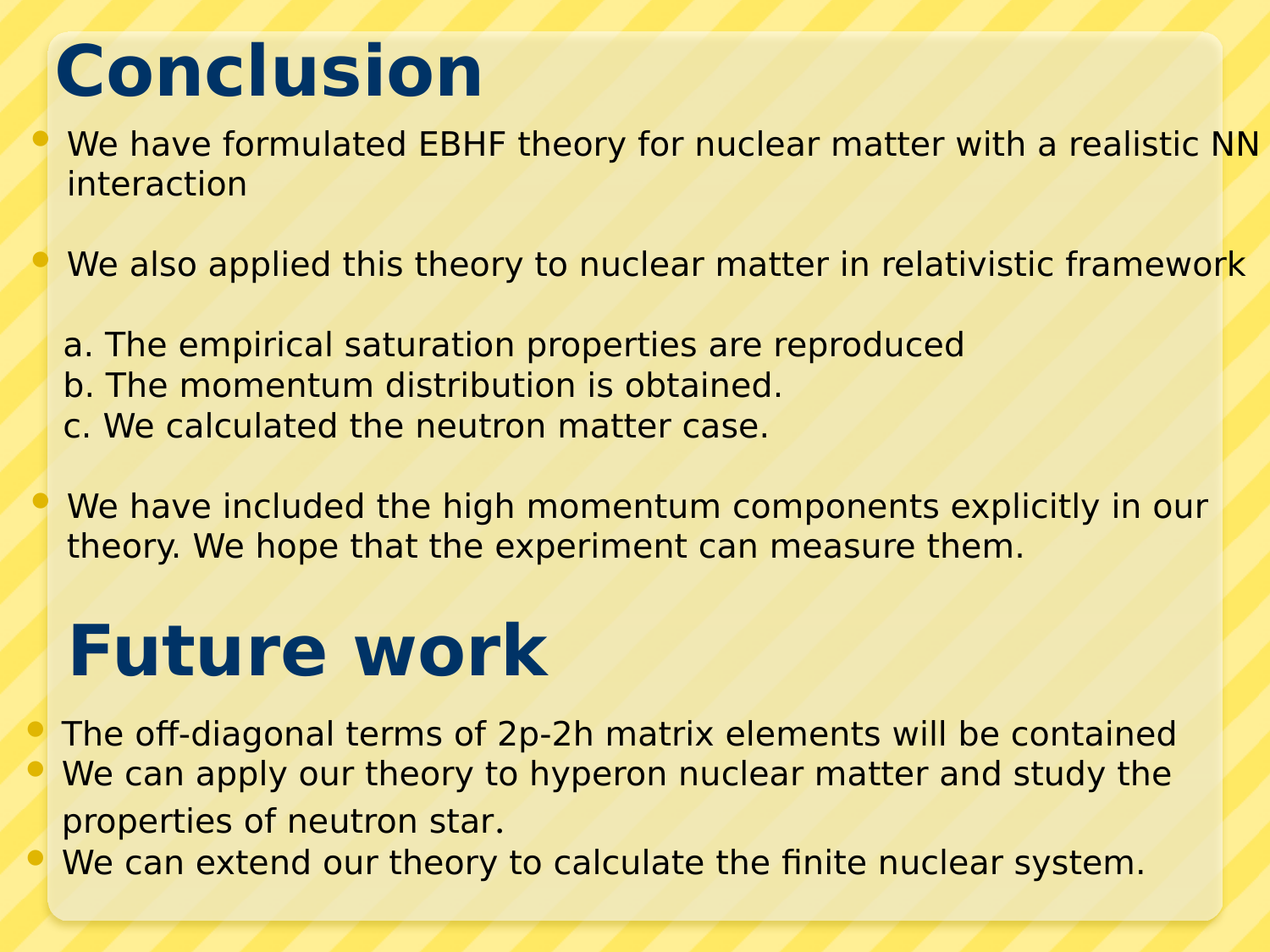

# Conclusion
We have formulated EBHF theory for nuclear matter with a realistic NN interaction

We also applied this theory to nuclear matter in relativistic framework

   a. The empirical saturation properties are reproduced
   b. The momentum distribution is obtained.
   c. We calculated the neutron matter case.

We have included the high momentum components explicitly in our theory. We hope that the experiment can measure them.
Future work

The off-diagonal terms of 2p-2h matrix elements will be contained
We can apply our theory to hyperon nuclear matter and study the properties of neutron star.
We can extend our theory to calculate the finite nuclear system.